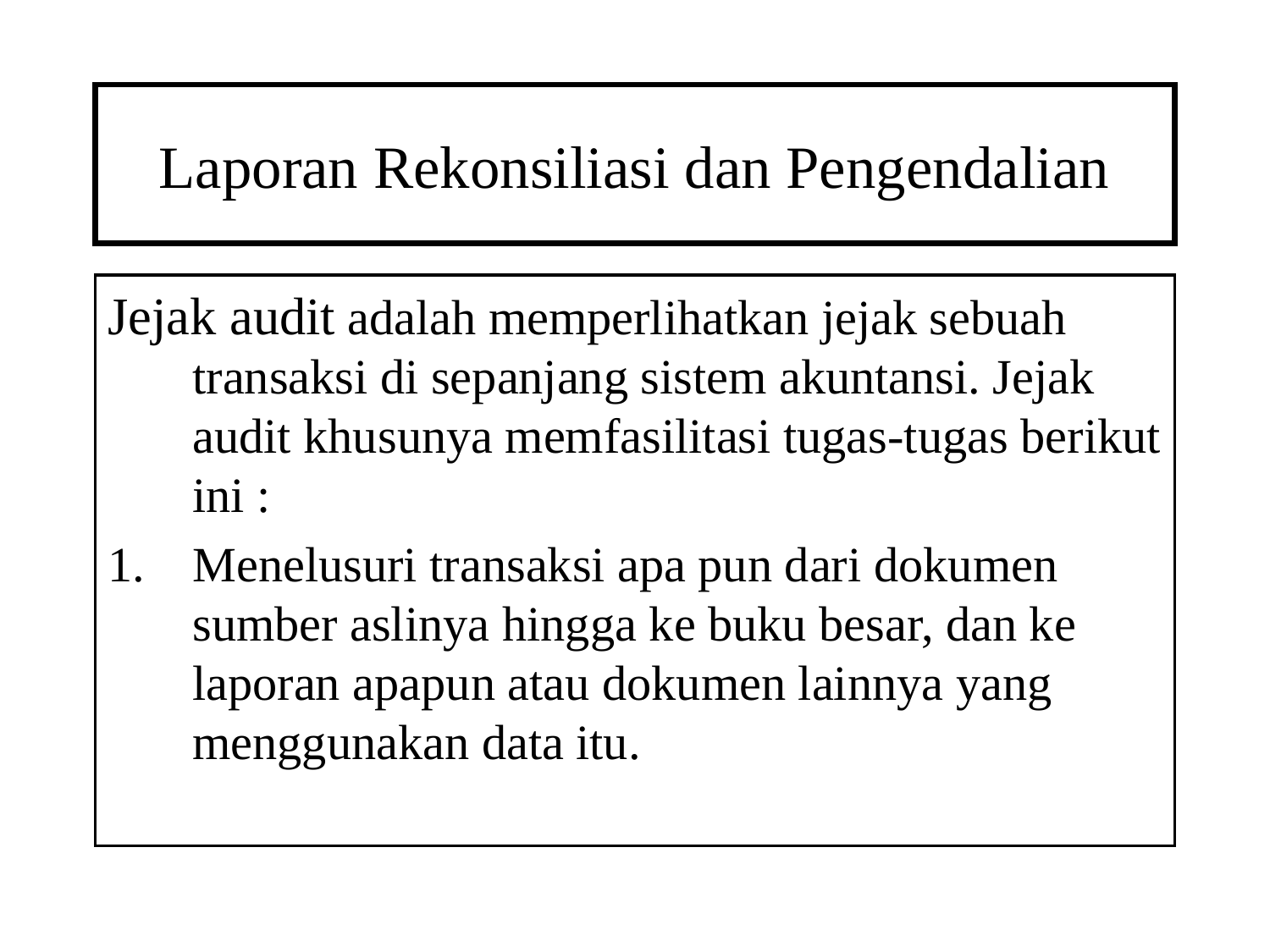

# Laporan Rekonsiliasi dan Pengendalian
Jejak audit adalah memperlihatkan jejak sebuah transaksi di sepanjang sistem akuntansi. Jejak audit khusunya memfasilitasi tugas-tugas berikut ini :
Menelusuri transaksi apa pun dari dokumen sumber aslinya hingga ke buku besar, dan ke laporan apapun atau dokumen lainnya yang menggunakan data itu.